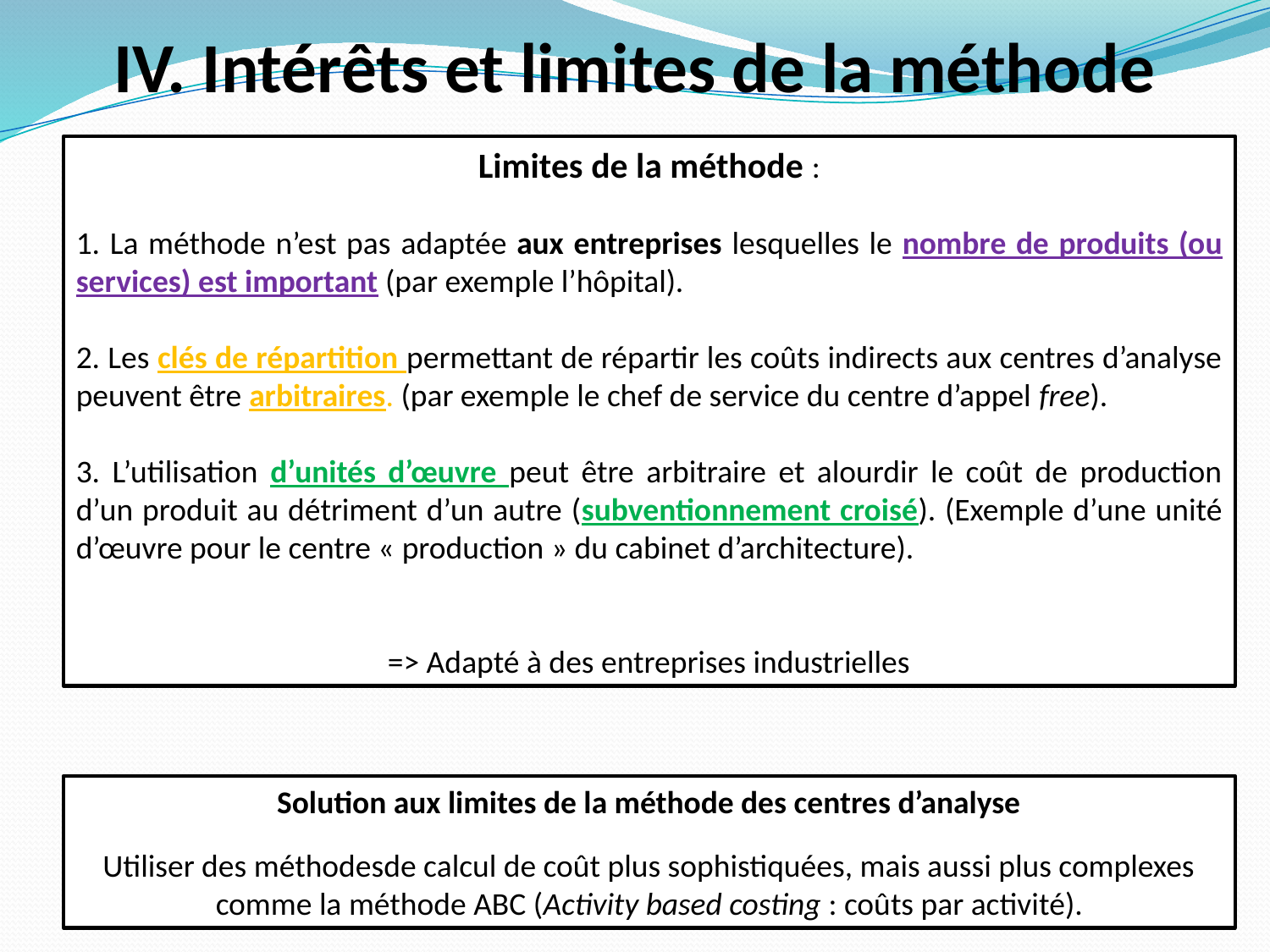

IV. Intérêts et limites de la méthode
Limites de la méthode :

1. La méthode n’est pas adaptée aux entreprises lesquelles le nombre de produits (ou services) est important (par exemple l’hôpital).

2. Les clés de répartition permettant de répartir les coûts indirects aux centres d’analyse peuvent être arbitraires. (par exemple le chef de service du centre d’appel free).

3. L’utilisation d’unités d’œuvre peut être arbitraire et alourdir le coût de production d’un produit au détriment d’un autre (subventionnement croisé). (Exemple d’une unité d’œuvre pour le centre « production » du cabinet d’architecture).

=> Adapté à des entreprises industrielles
Solution aux limites de la méthode des centres d’analyse

Utiliser des méthodesde calcul de coût plus sophistiquées, mais aussi plus complexes comme la méthode ABC (Activity based costing : coûts par activité).